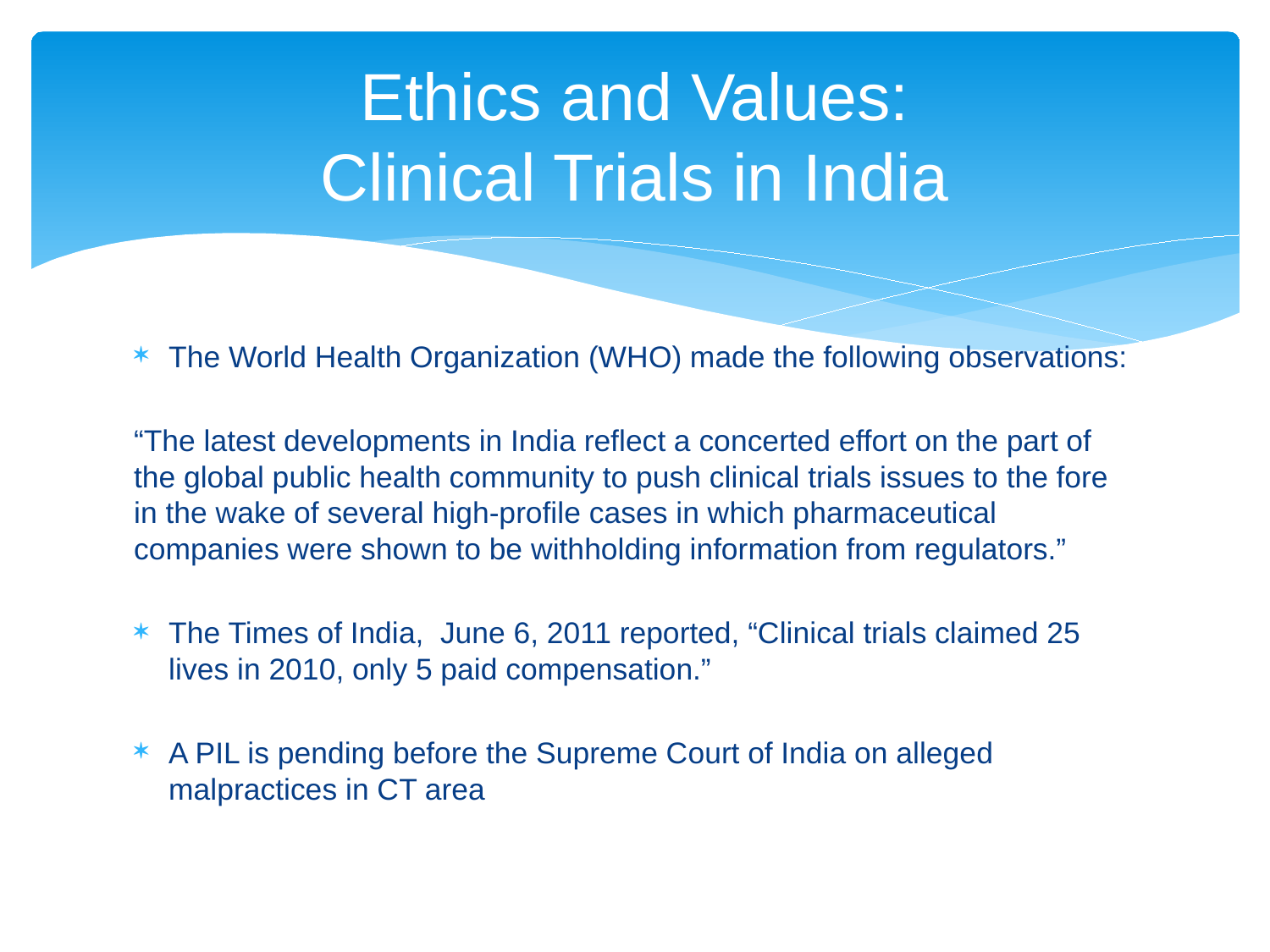

# Ethics and Values: Clinical Trials in India
The World Health Organization (WHO) made the following observations:

“The latest developments in India reflect a concerted effort on the part of the global public health community to push clinical trials issues to the fore in the wake of several high-profile cases in which pharmaceutical companies were shown to be withholding information from regulators.”

The Times of India,  June 6, 2011 reported, “Clinical trials claimed 25 lives in 2010, only 5 paid compensation.”

A PIL is pending before the Supreme Court of India on alleged malpractices in CT area